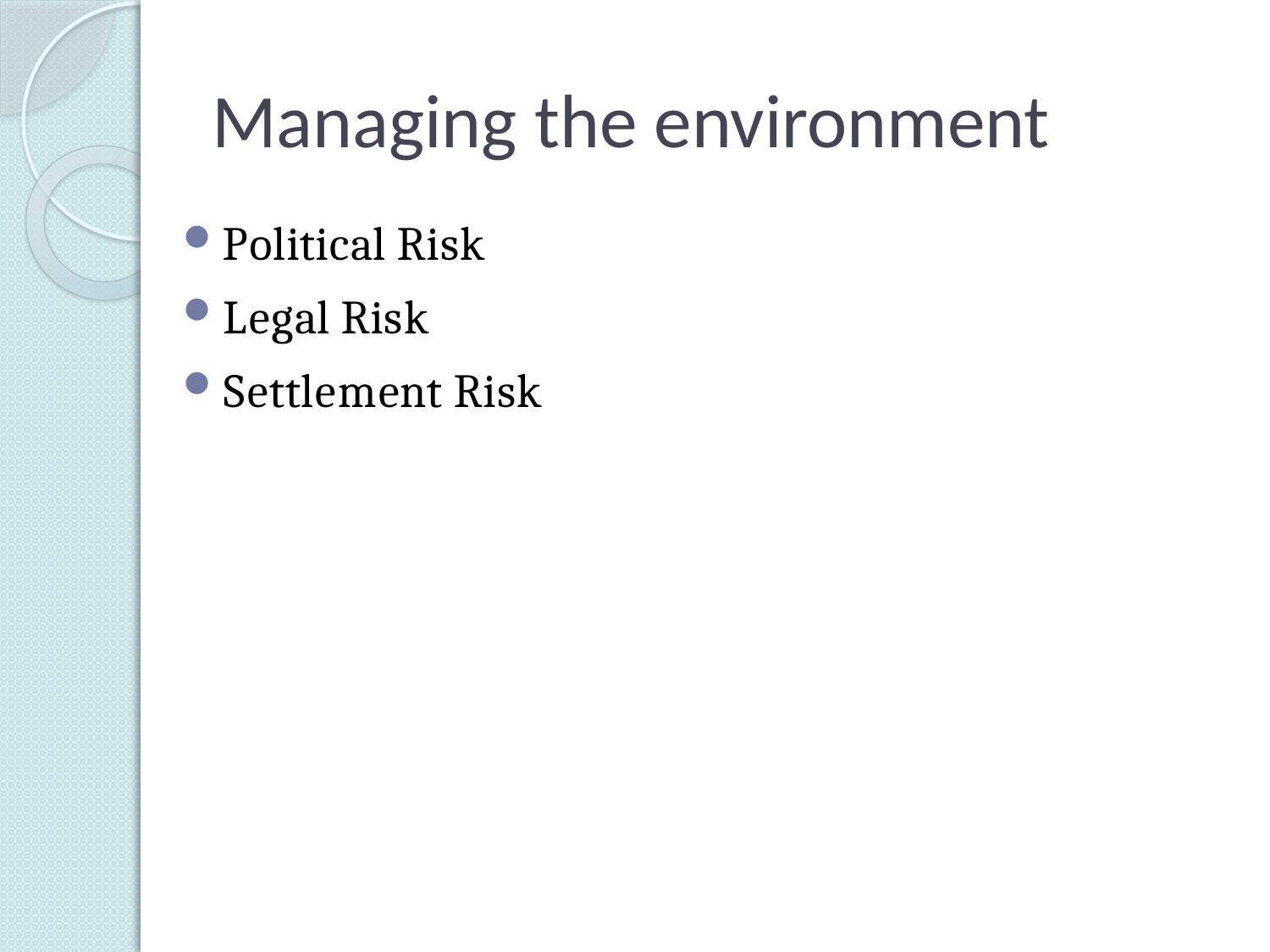

# Managing the environment
Political Risk
Legal Risk
Settlement Risk